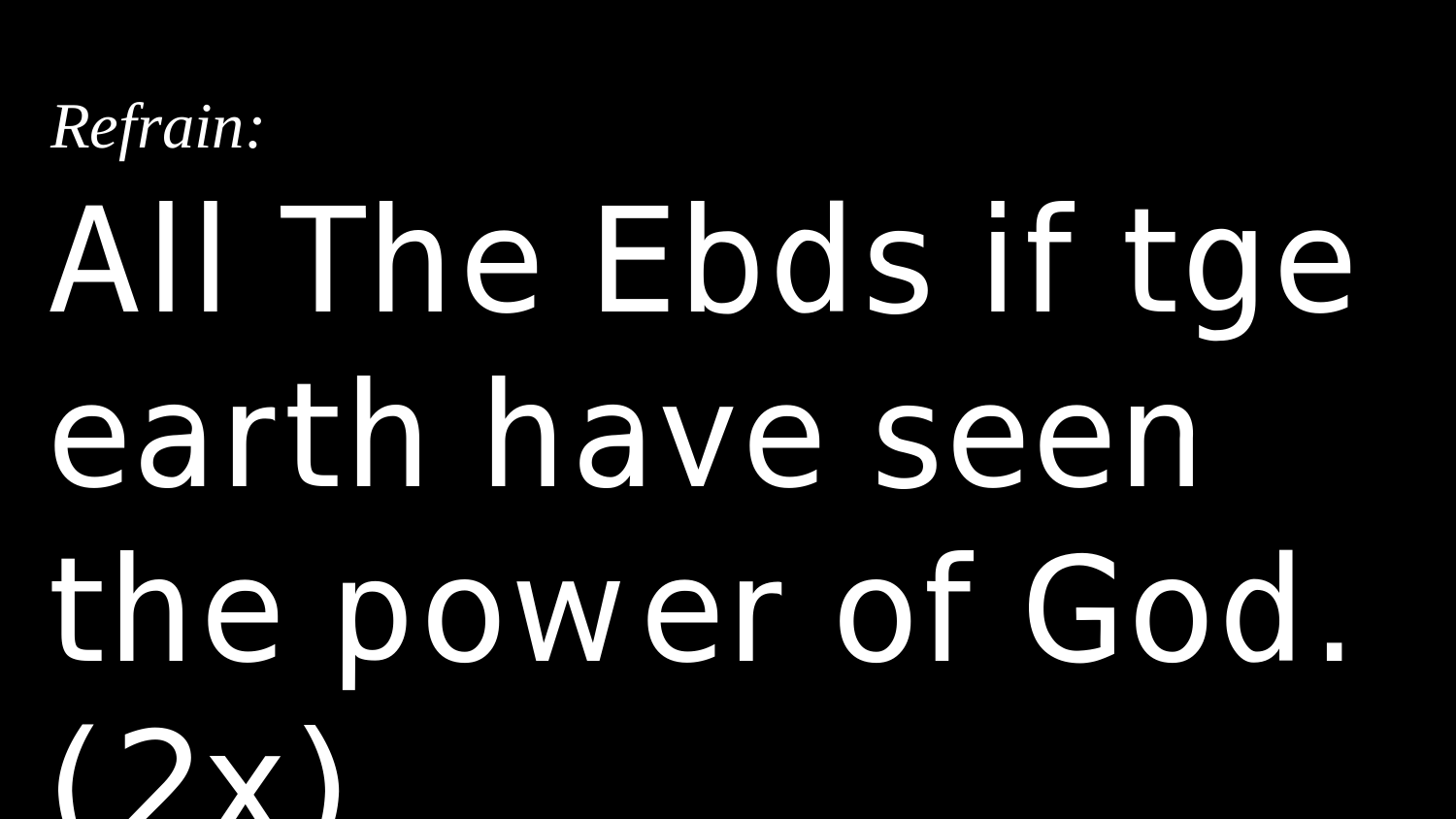

Refrain:
All The Ebds if tge earth have seen the power of God.(2x)